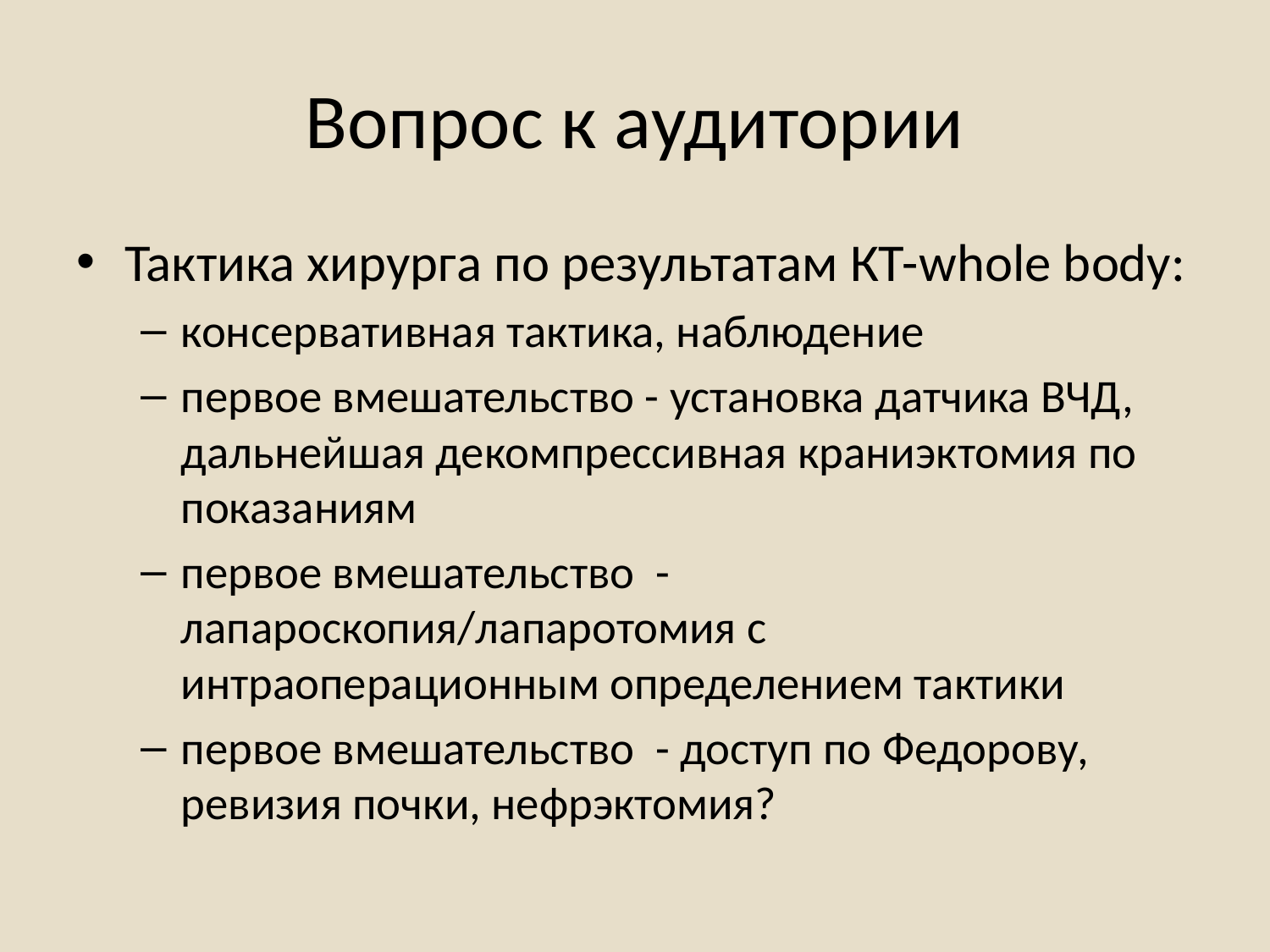

# Вопрос к аудитории
Тактика хирурга по результатам КТ-whole body:
консервативная тактика, наблюдение
первое вмешательство - установка датчика ВЧД, дальнейшая декомпрессивная краниэктомия по показаниям
первое вмешательство  - лапароскопия/лапаротомия с интраоперационным определением тактики
первое вмешательство  - доступ по Федорову, ревизия почки, нефрэктомия?